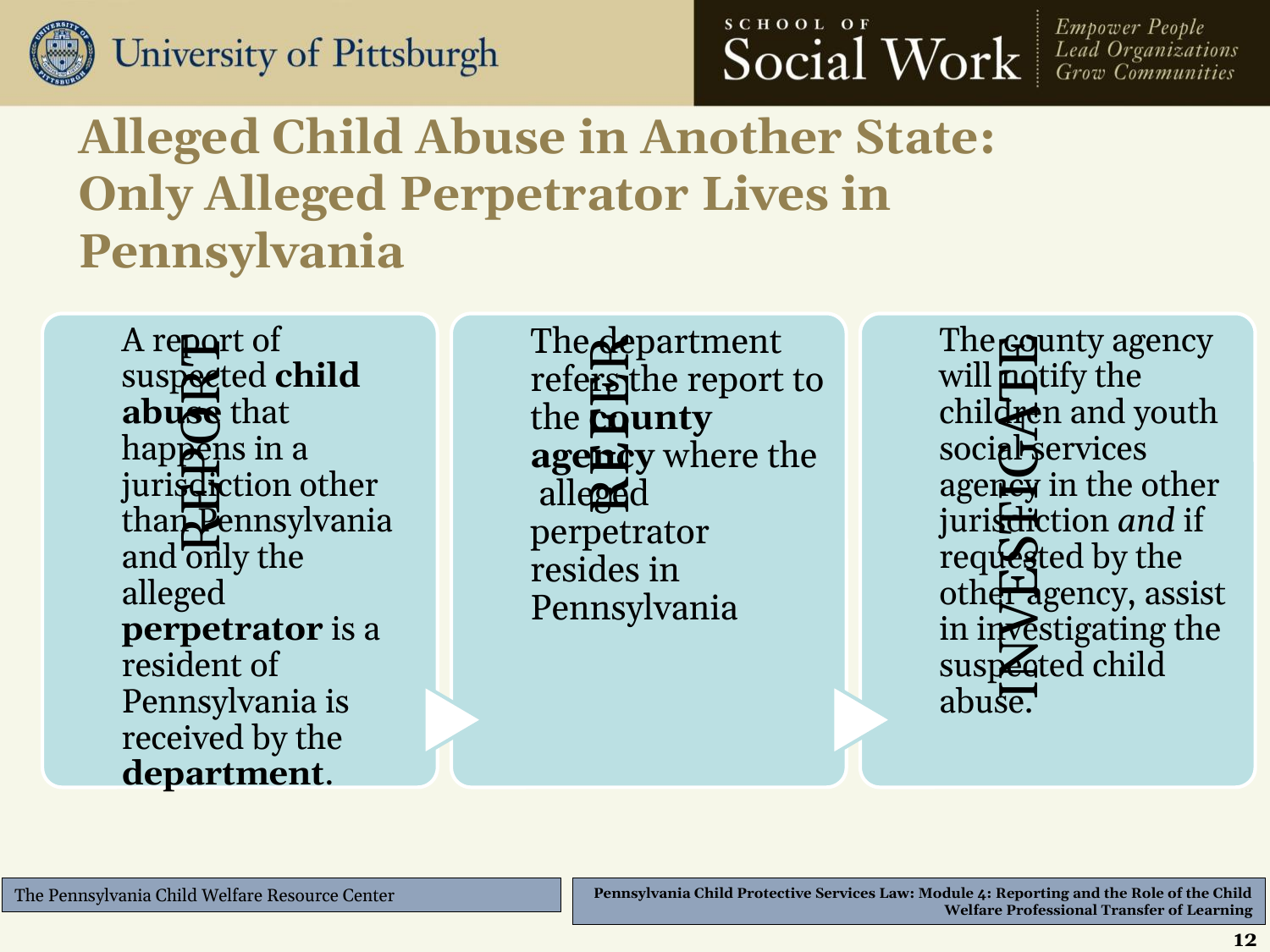

REPORT
A report of suspected child abuse that happens in a jurisdiction other than Pennsylvania and only the alleged perpetrator is a resident of Pennsylvania is received by the department.
REFER
The department refers the report to the county agency where the  alleged perpetrator resides in Pennsylvania
INVESTIGATE
The county agency will notify the children and youth social services agency in the other jurisdiction and if requested by the other agency, assist in investigating the suspected child abuse.
# Alleged Child Abuse in Another State: Only Alleged Perpetrator Lives in Pennsylvania

12